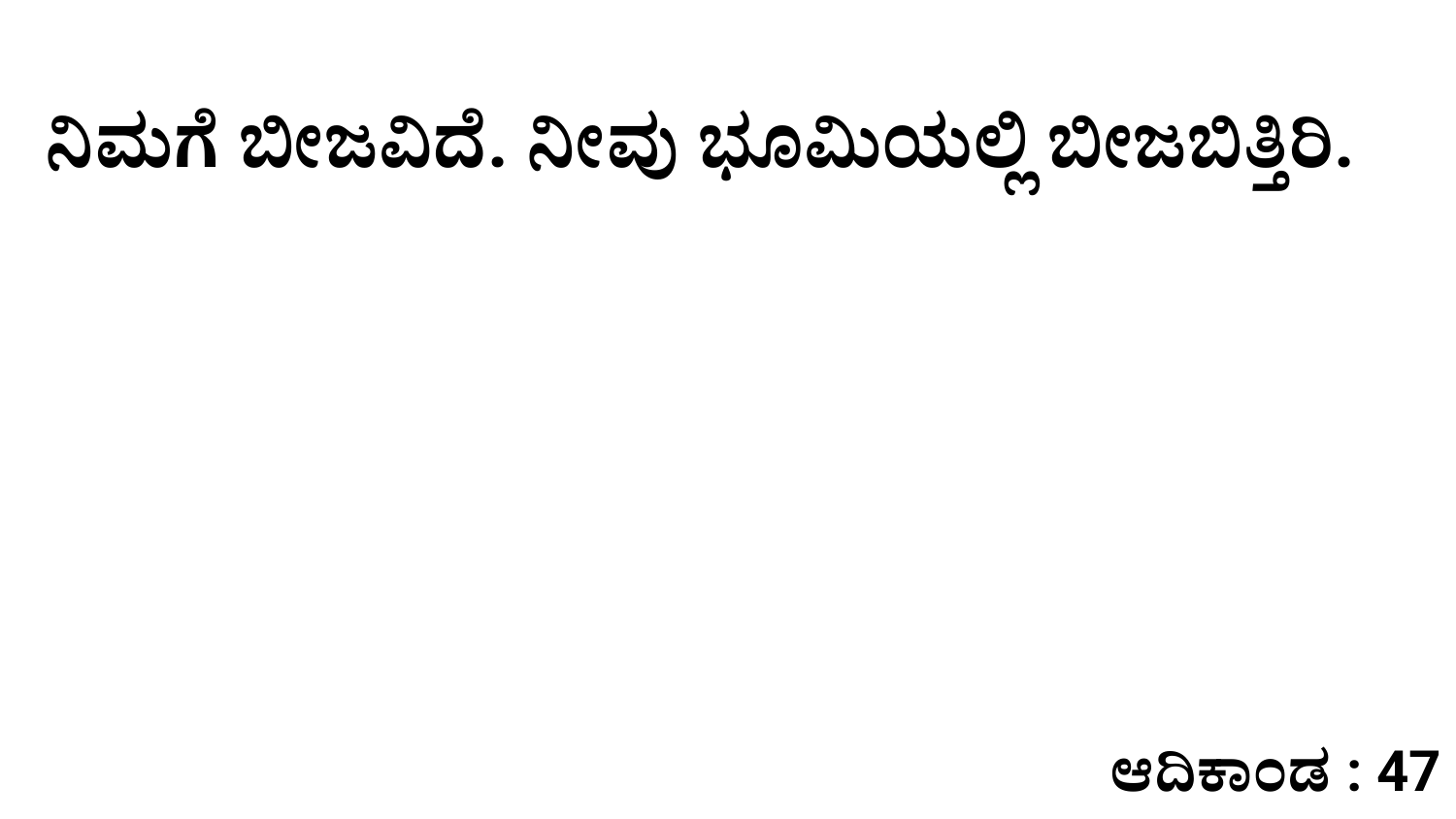

ನಿಮಗೆ ಬೀಜವಿದೆ. ನೀವು ಭೂಮಿಯಲ್ಲಿ ಬೀಜಬಿತ್ತಿರಿ.
ಆದಿಕಾಂಡ : 47